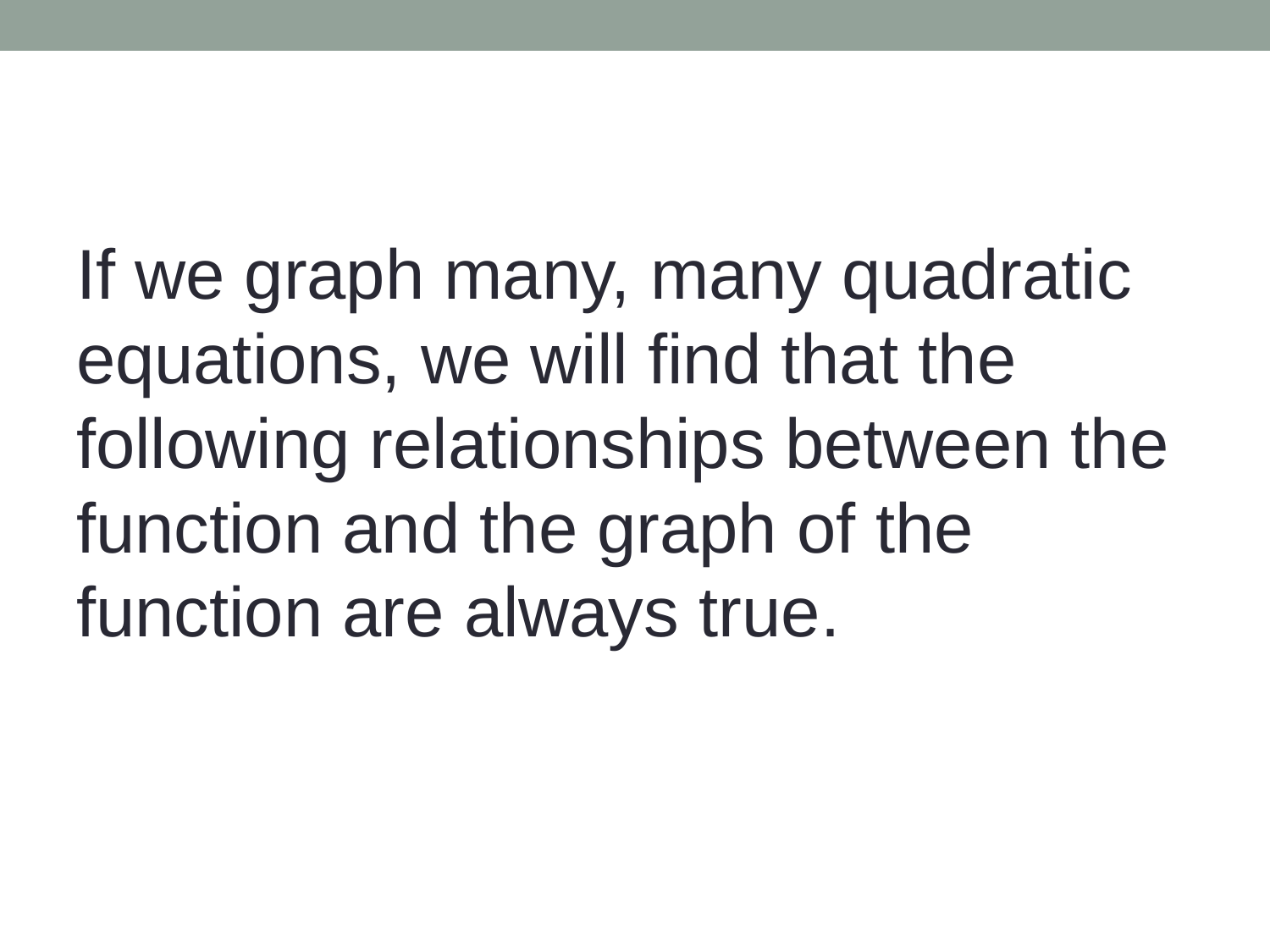

If we graph many, many quadratic equations, we will find that the following relationships between the function and the graph of the function are always true.